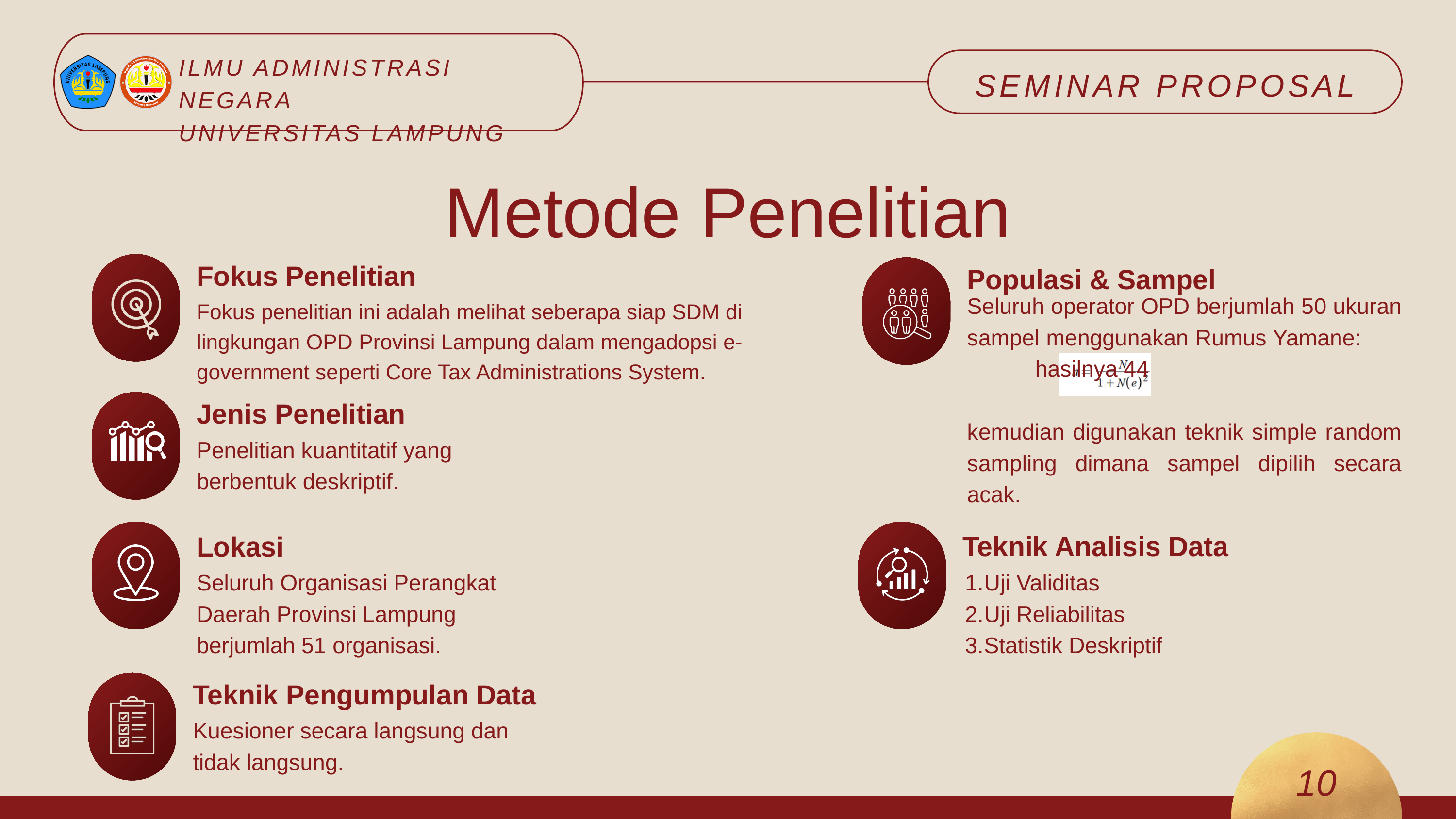

ILMU ADMINISTRASI NEGARA
UNIVERSITAS LAMPUNG

SEMINAR PROPOSAL

Metode Penelitian
Fokus Penelitian
Populasi & Sampel

Seluruh operator OPD berjumlah 50 ukuran sampel menggunakan Rumus Yamane:                  hasilnya 44

kemudian digunakan teknik simple random sampling dimana sampel dipilih secara acak.

Fokus penelitian ini adalah melihat seberapa siap SDM di lingkungan OPD Provinsi Lampung dalam mengadopsi e-government seperti Core Tax Administrations System.

Jenis Penelitian

Penelitian kuantitatif yang berbentuk deskriptif.
Teknik Analisis Data
Lokasi

Seluruh Organisasi Perangkat Daerah Provinsi Lampung berjumlah 51 organisasi.
Uji Validitas
Uji Reliabilitas
Statistik Deskriptif
Teknik Pengumpulan Data

Kuesioner secara langsung dan tidak langsung.

10